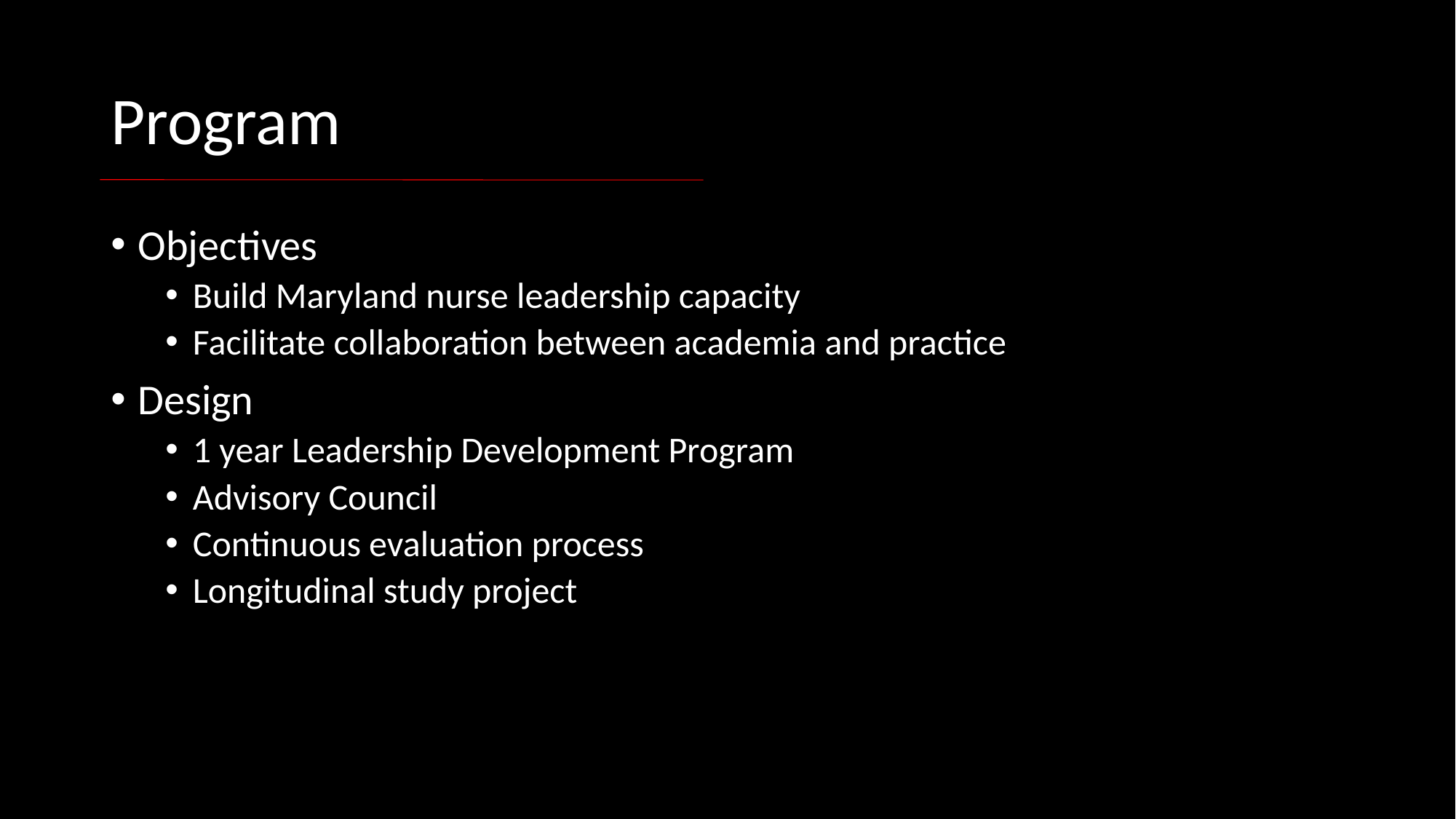

# Program
Objectives
Build Maryland nurse leadership capacity
Facilitate collaboration between academia and practice
Design
1 year Leadership Development Program
Advisory Council
Continuous evaluation process
Longitudinal study project